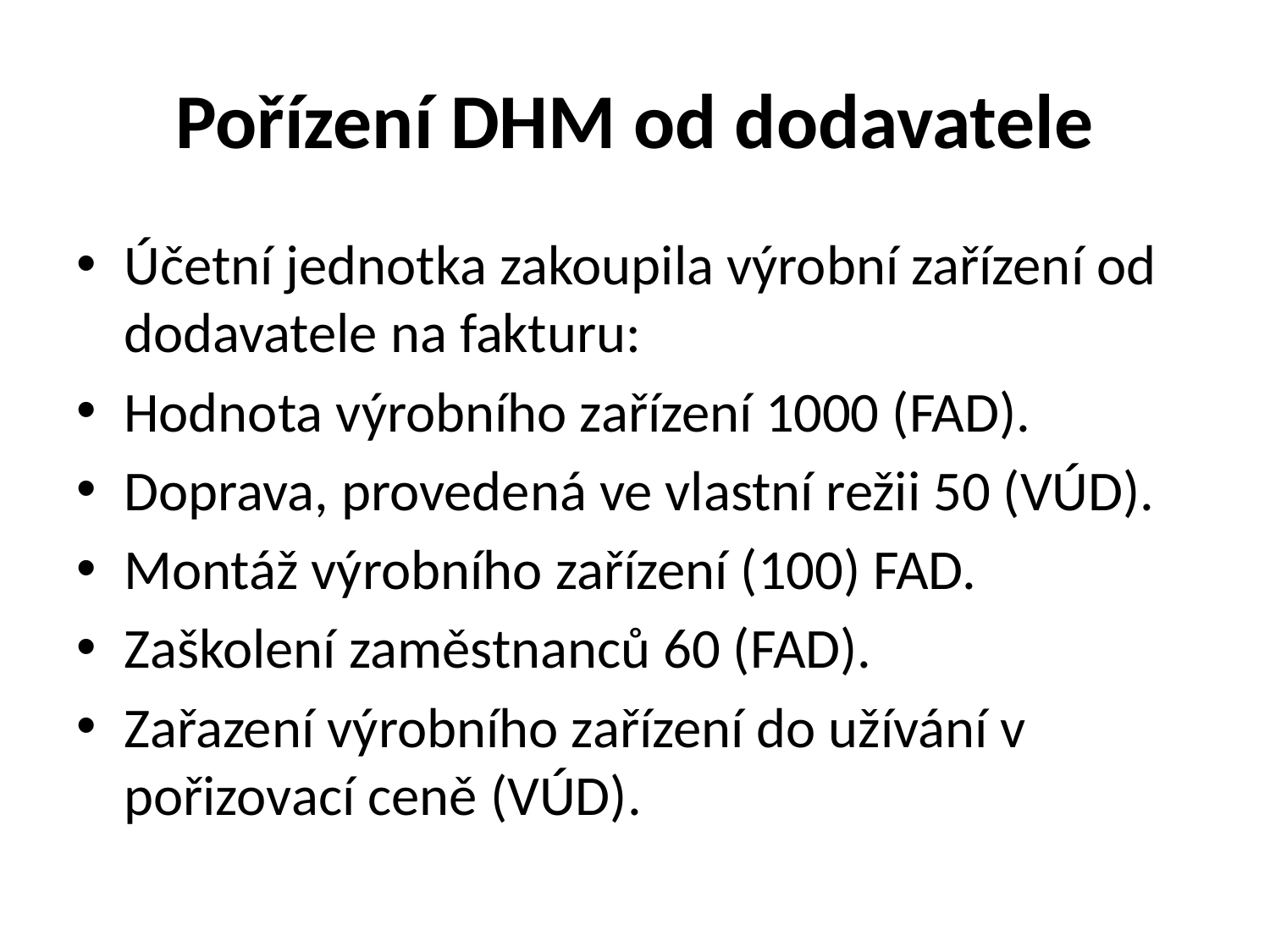

# Pořízení DHM od dodavatele
Účetní jednotka zakoupila výrobní zařízení od dodavatele na fakturu:
Hodnota výrobního zařízení 1000 (FAD).
Doprava, provedená ve vlastní režii 50 (VÚD).
Montáž výrobního zařízení (100) FAD.
Zaškolení zaměstnanců 60 (FAD).
Zařazení výrobního zařízení do užívání v pořizovací ceně (VÚD).